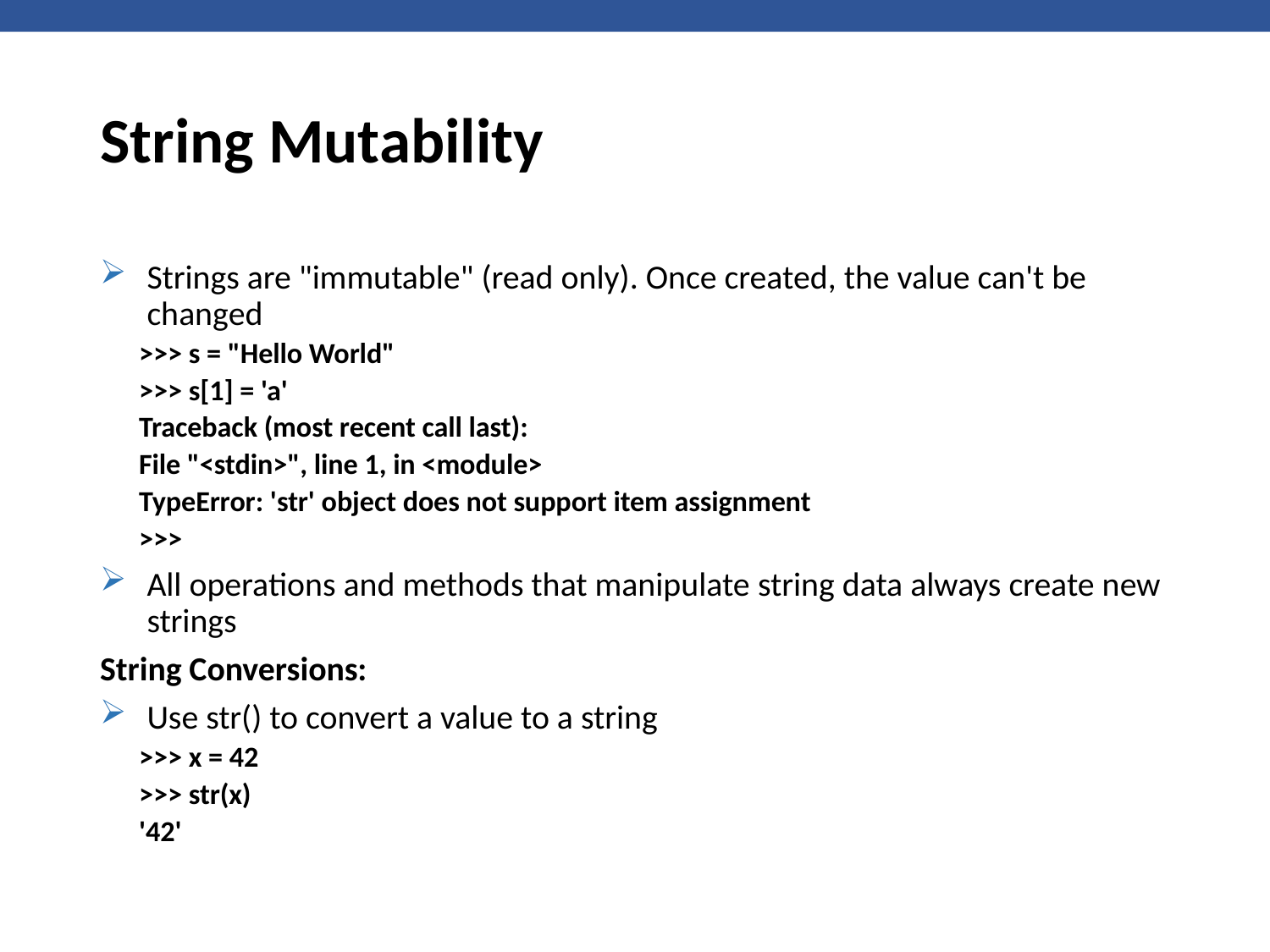

# String Mutability
Strings are "immutable" (read only). Once created, the value can't be changed
>>> s = "Hello World"
>>> s[1] = 'a'
Traceback (most recent call last):
File "<stdin>", line 1, in <module>
TypeError: 'str' object does not support item assignment
>>>
All operations and methods that manipulate string data always create new strings
String Conversions:
Use str() to convert a value to a string
>>> x = 42
>>> str(x)
'42'